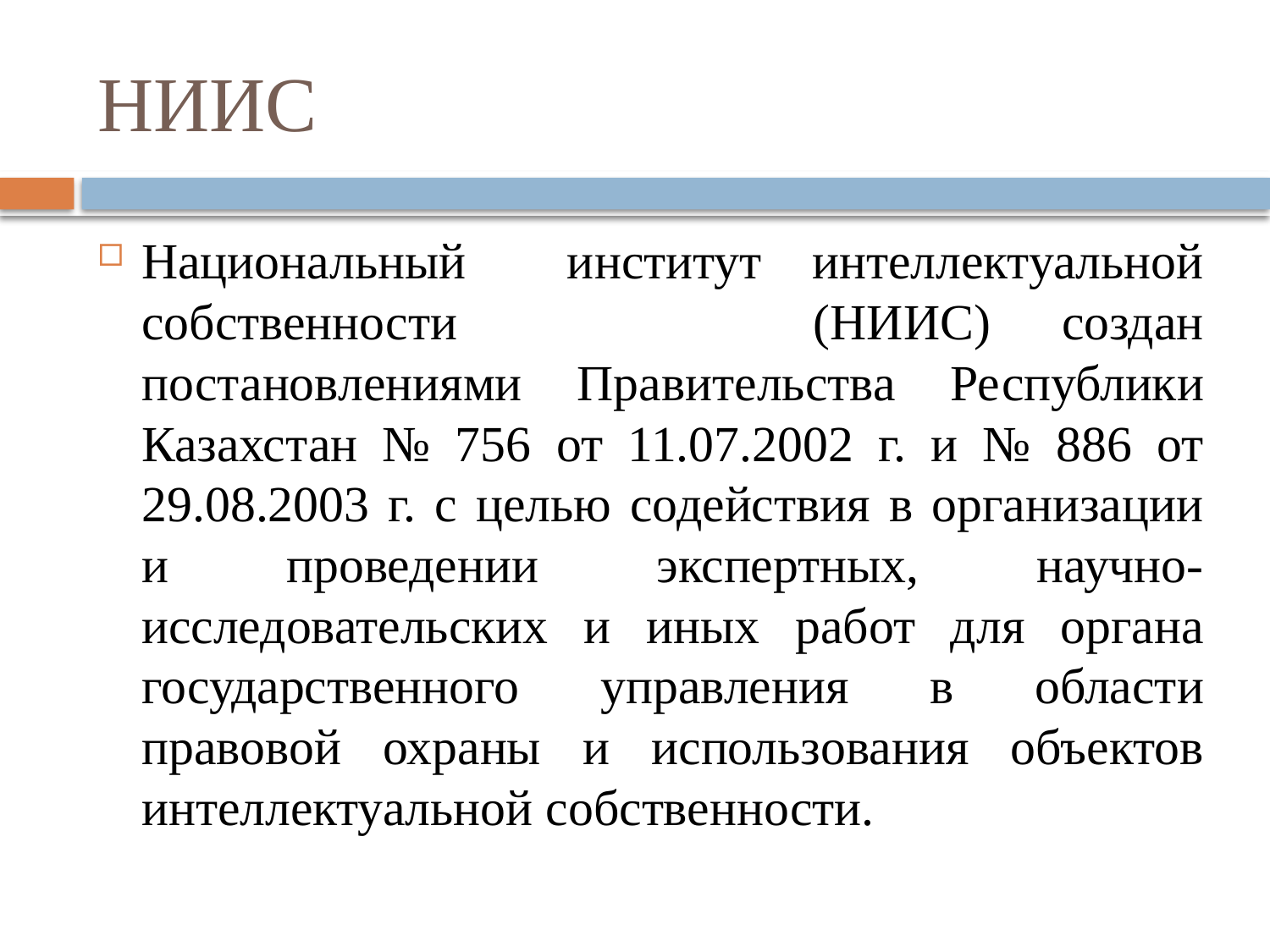

# НИИС
Национальный  институт интеллектуальной собственности     (НИИС) создан постановлениями Правительства Республики Казахстан № 756 от 11.07.2002 г. и № 886 от 29.08.2003 г. с целью содействия в организации и проведении экспертных, научно-исследовательских и иных работ для органа государственного управления в области правовой охраны и использования объектов интеллектуальной собственности.